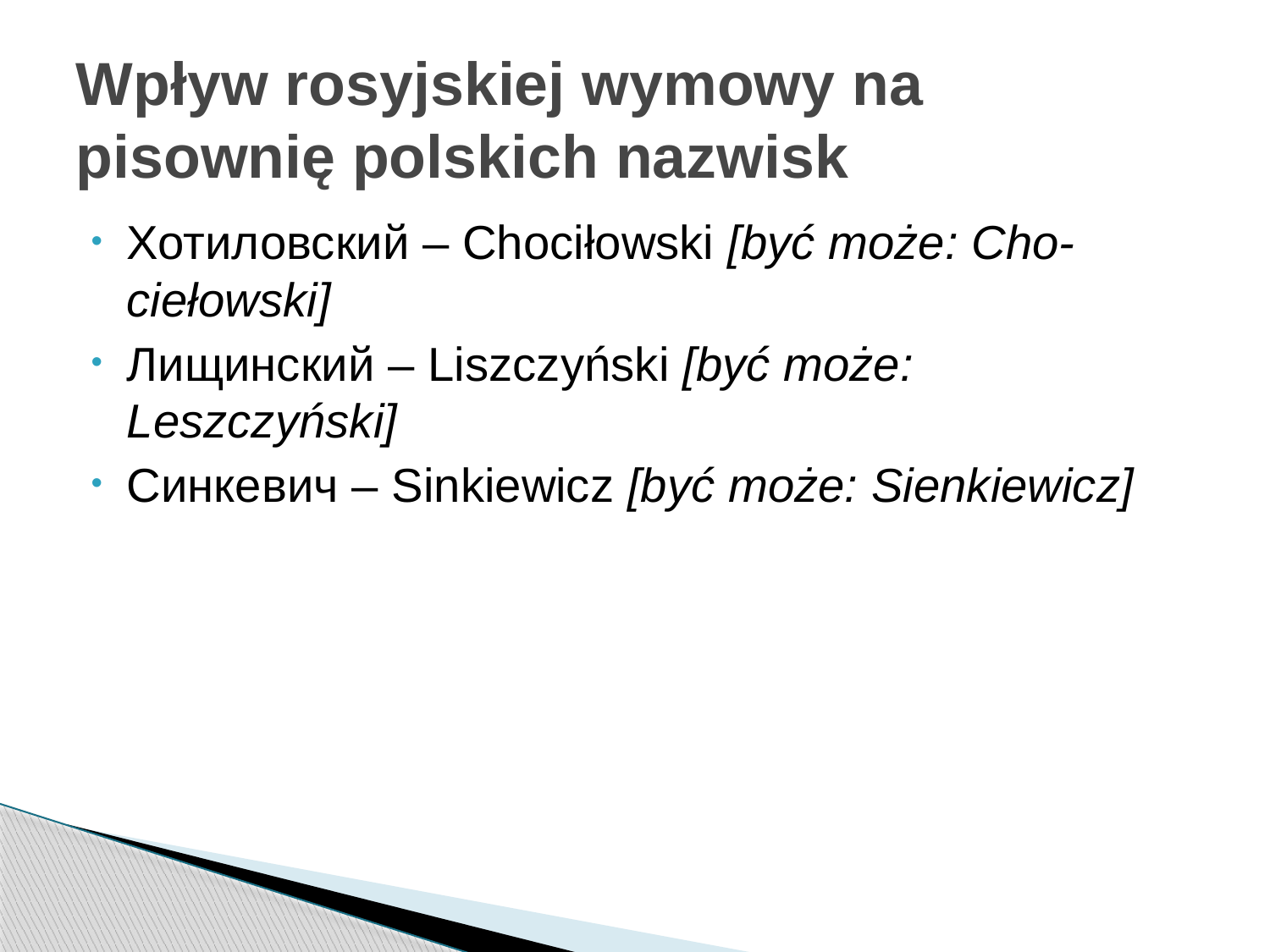

# Wpływ rosyjskiej wymowy na pisownię polskich nazwisk
Хотиловский – Chociłowski [być może: Cho-ciełowski]
Лищинский – Liszczyński [być może: Leszczyński]
Синкевич – Sinkiewicz [być może: Sienkiewicz]